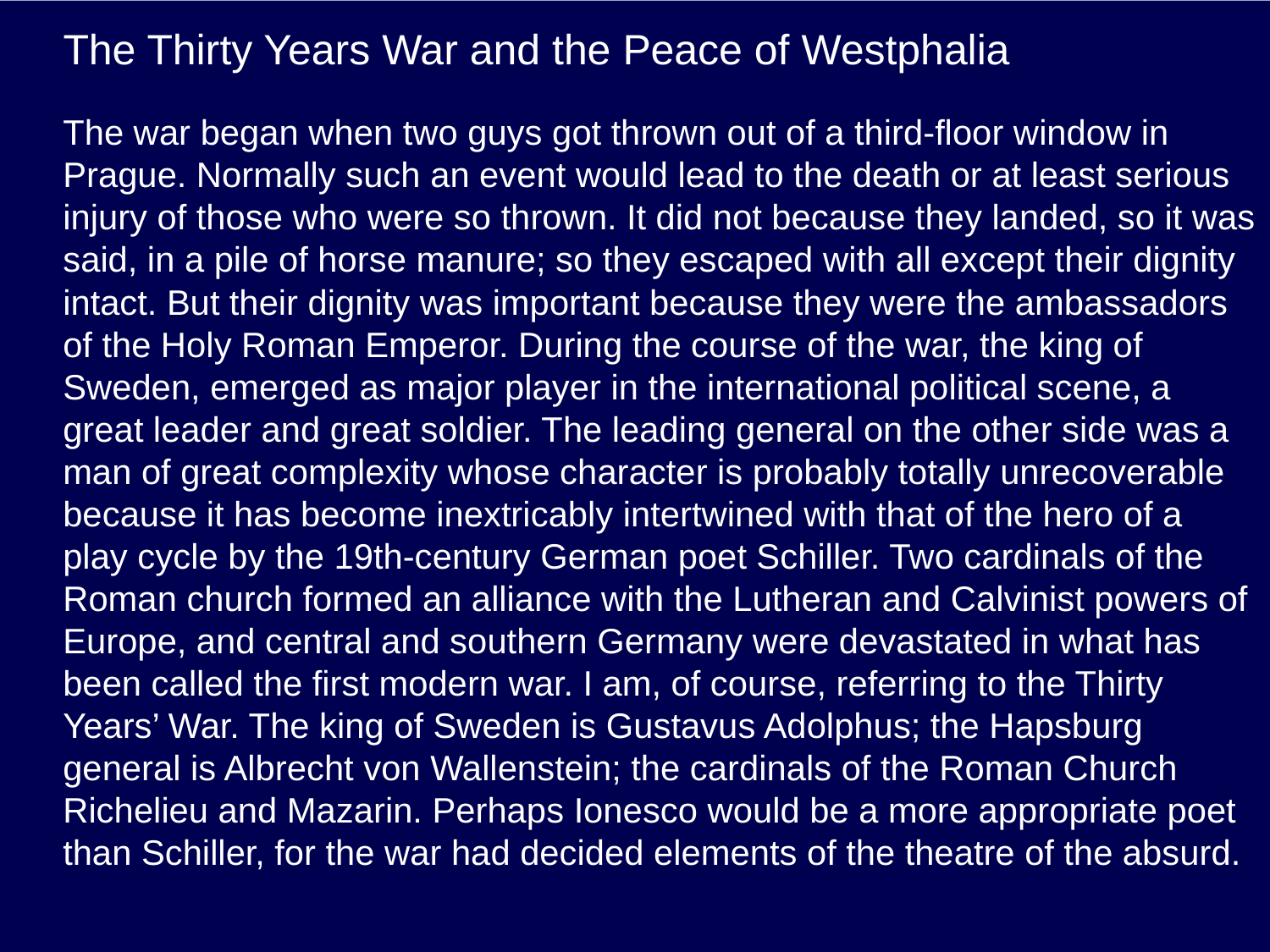

# The Thirty Years War and the Peace of Westphalia
The war began when two guys got thrown out of a third-floor window in Prague. Normally such an event would lead to the death or at least serious injury of those who were so thrown. It did not because they landed, so it was said, in a pile of horse manure; so they escaped with all except their dignity intact. But their dignity was important because they were the ambassadors of the Holy Roman Emperor. During the course of the war, the king of Sweden, emerged as major player in the international political scene, a great leader and great soldier. The leading general on the other side was a man of great complexity whose character is probably totally unrecoverable because it has become inextricably intertwined with that of the hero of a play cycle by the 19th-century German poet Schiller. Two cardinals of the Roman church formed an alliance with the Lutheran and Calvinist powers of Europe, and central and southern Germany were devastated in what has been called the first modern war. I am, of course, referring to the Thirty Years’ War. The king of Sweden is Gustavus Adolphus; the Hapsburg general is Albrecht von Wallenstein; the cardinals of the Roman Church Richelieu and Mazarin. Perhaps Ionesco would be a more appropriate poet than Schiller, for the war had decided elements of the theatre of the absurd.